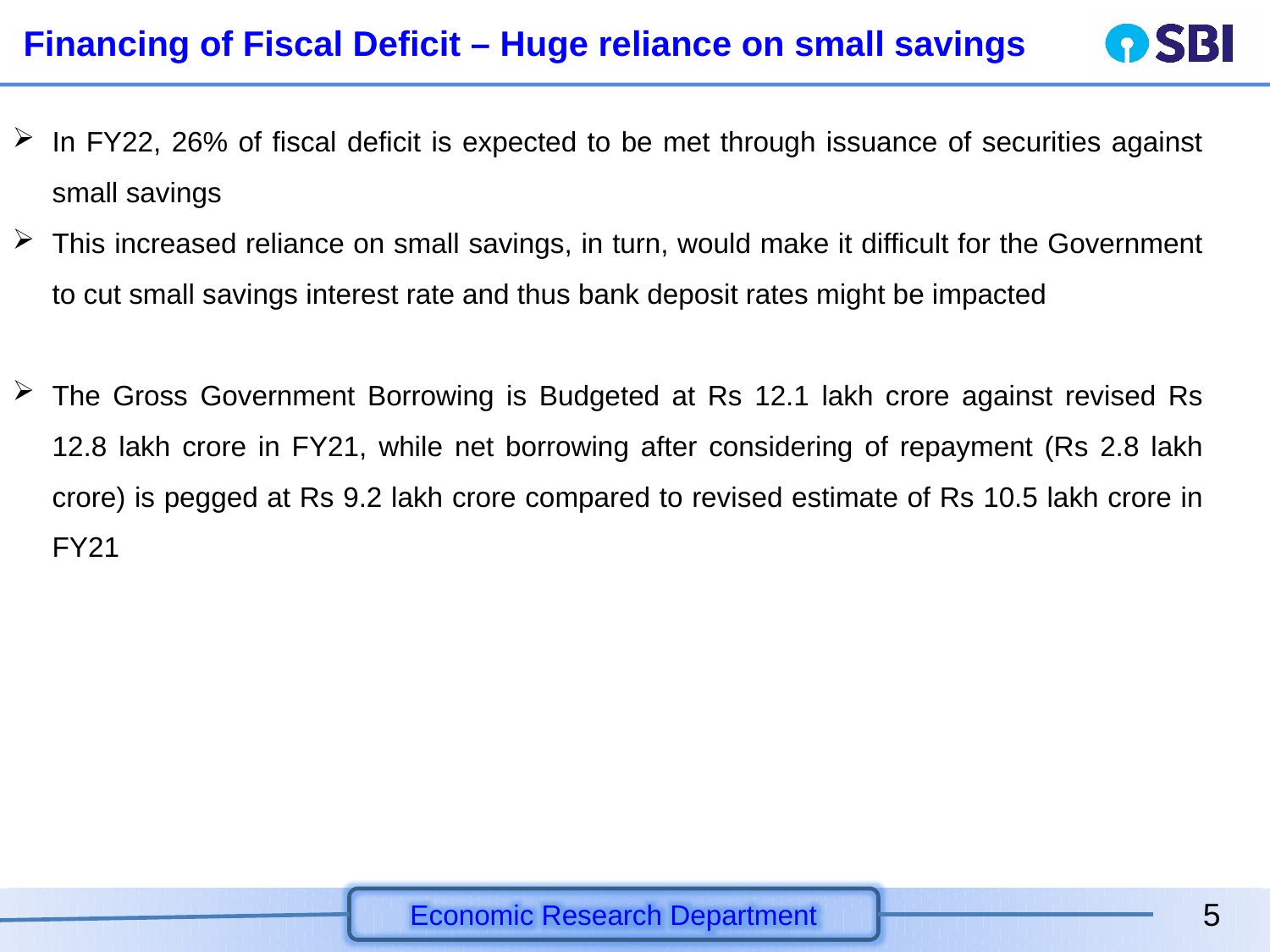

# Financing of Fiscal Deficit – Huge reliance on small savings
In FY22, 26% of fiscal deficit is expected to be met through issuance of securities against small savings
This increased reliance on small savings, in turn, would make it difficult for the Government to cut small savings interest rate and thus bank deposit rates might be impacted

The Gross Government Borrowing is Budgeted at Rs 12.1 lakh crore against revised Rs 12.8 lakh crore in FY21, while net borrowing after considering of repayment (Rs 2.8 lakh crore) is pegged at Rs 9.2 lakh crore compared to revised estimate of Rs 10.5 lakh crore in FY21